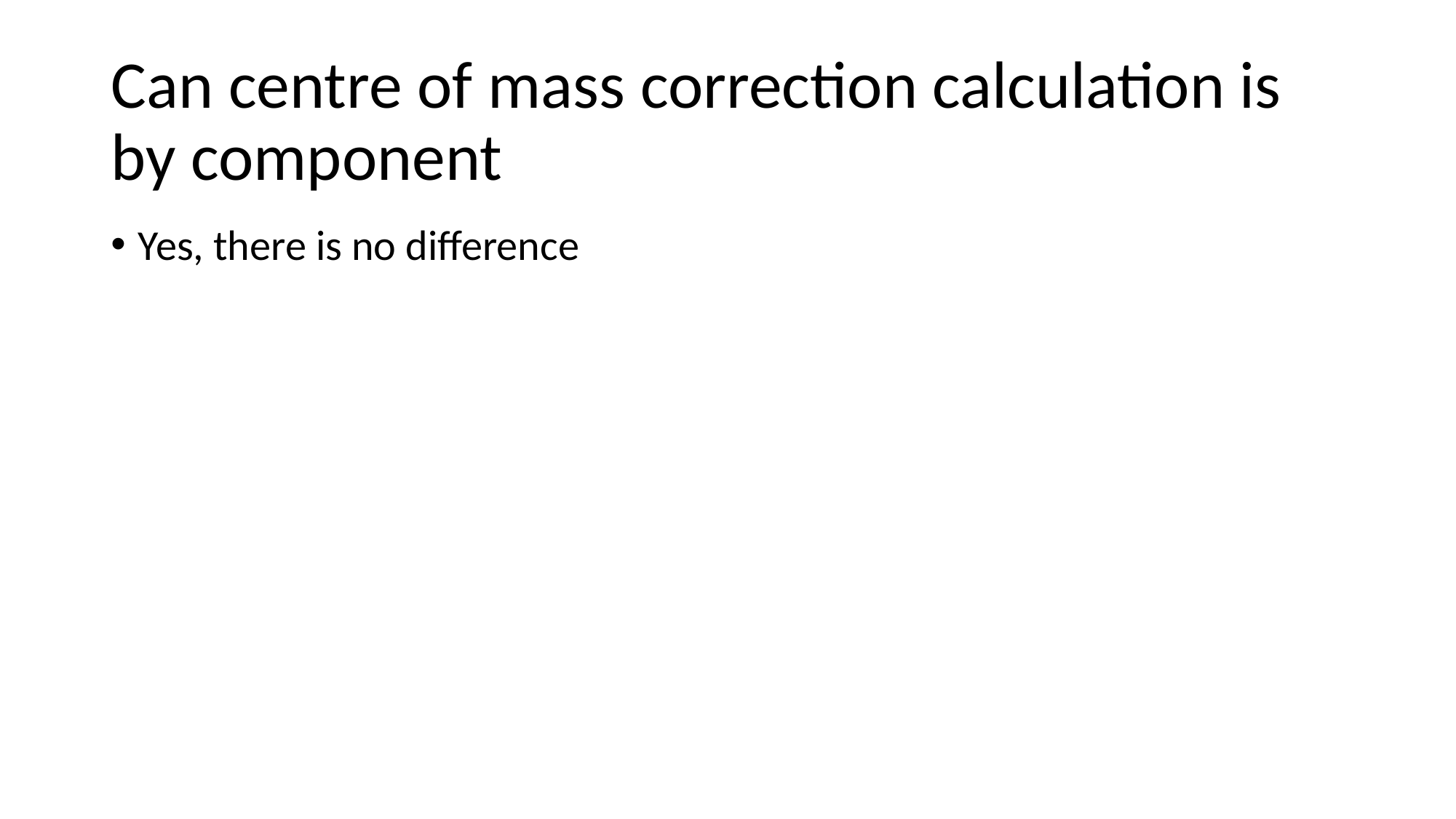

# Can centre of mass correction calculation is by component
Yes, there is no difference